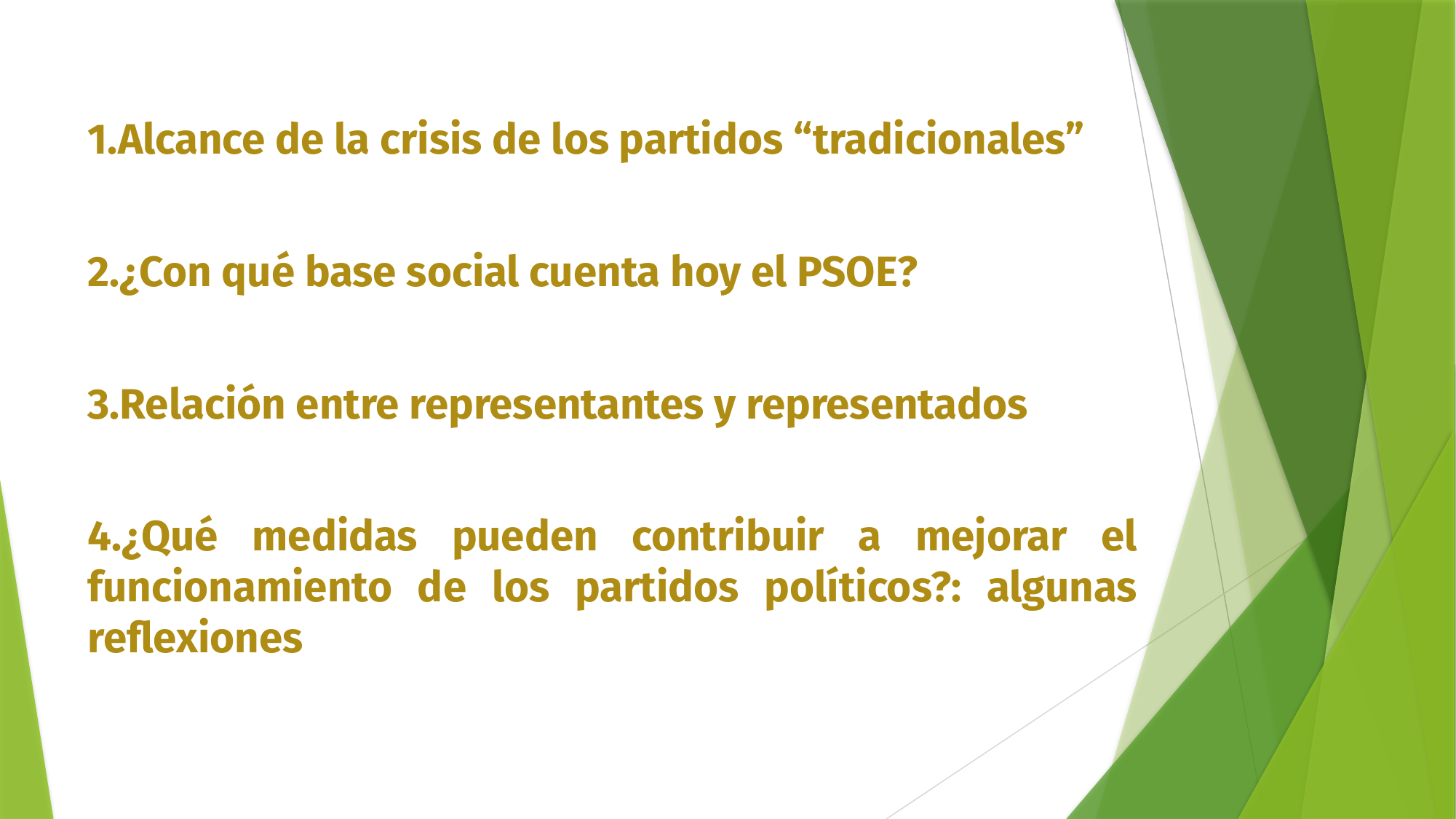

1.Alcance de la crisis de los partidos “tradicionales”

2.¿Con qué base social cuenta hoy el PSOE?

3.Relación entre representantes y representados

4.¿Qué medidas pueden contribuir a mejorar el funcionamiento de los partidos políticos?: algunas reflexiones